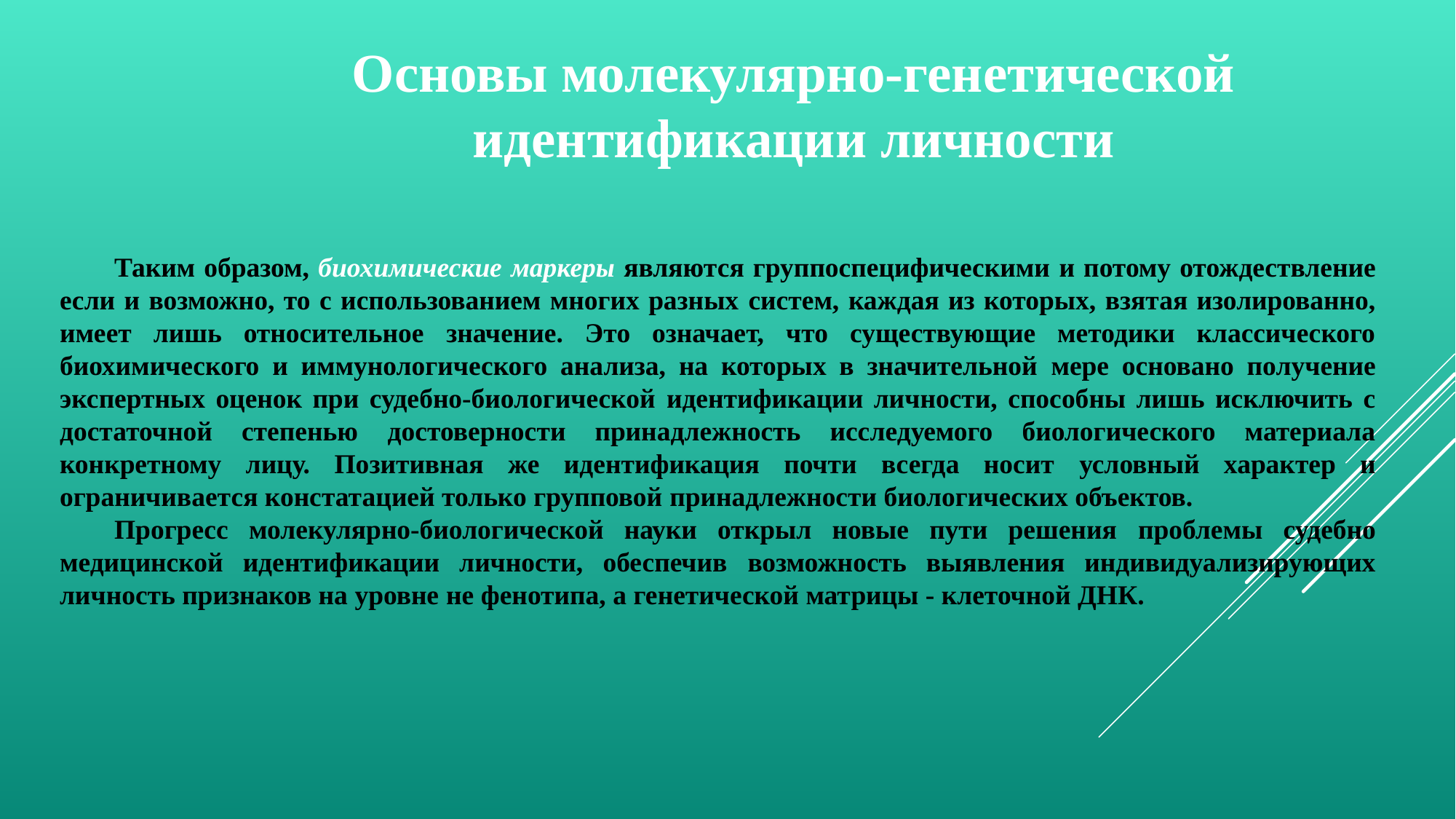

Основы молекулярно-генетической идентификации личности

Таким образом, биохимические маркеры являются группоспецифическими и потому отождествление если и возможно, то с использованием многих разных систем, каждая из которых, взятая изолированно, имеет лишь относительное значение. Это означает, что существующие методики классического биохимического и иммунологического анализа, на которых в значительной мере основано получение экспертных оценок при судебно-биологической идентификации личности, способны лишь исключить с достаточной степенью достоверности принадлежность исследуемого биологического материала конкретному лицу. Позитивная же идентификация почти всегда носит условный характер и ограничивается констатацией только групповой принадлежности биологических объектов.
Прогресс молекулярно-биологической науки открыл новые пути решения проблемы судебно медицинской идентификации личности, обеспечив возможность выявления индивидуализирующих личность признаков на уровне не фенотипа, а генетической матрицы - клеточной ДНК.